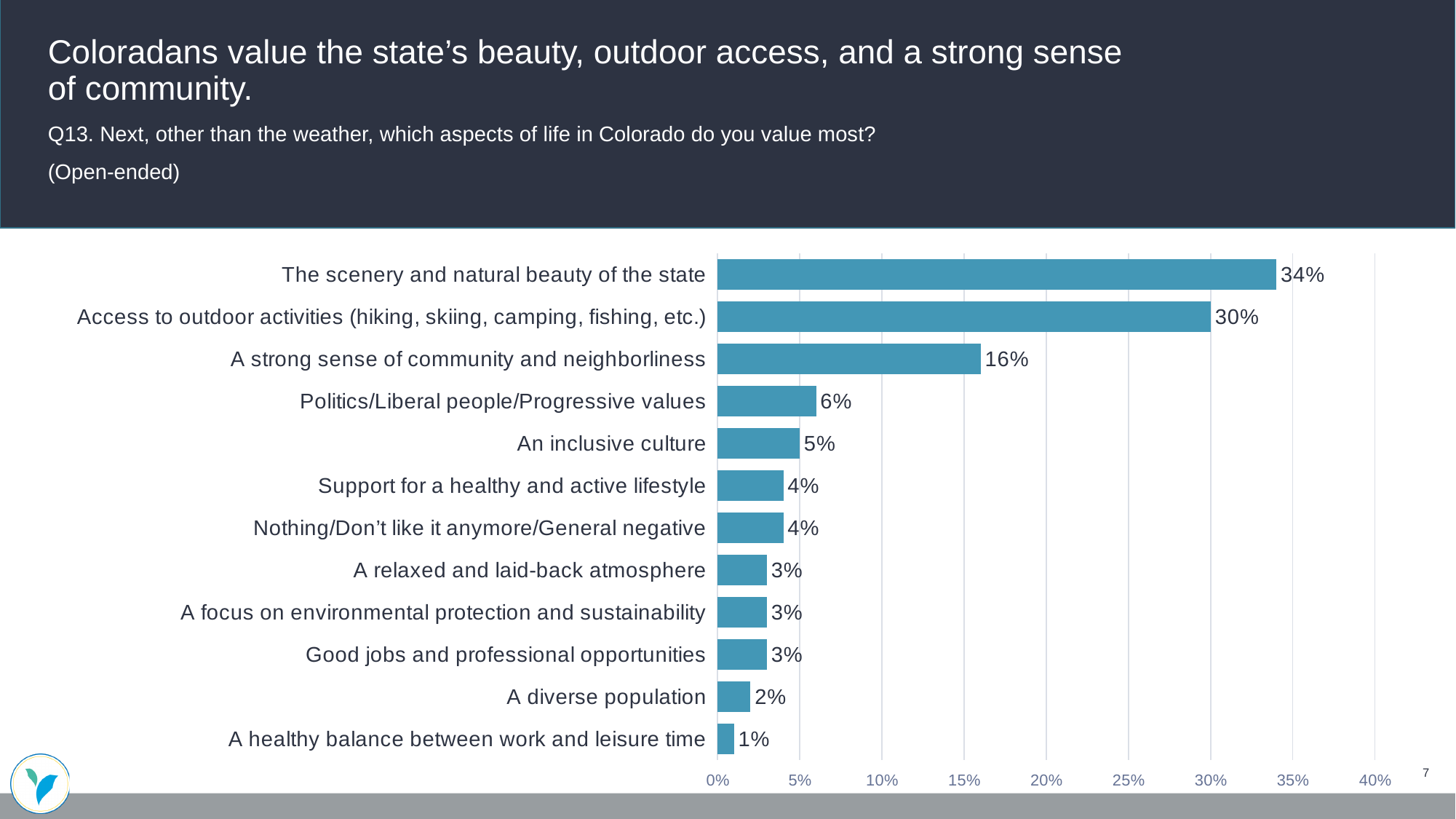

Coloradans value the state’s beauty, outdoor access, and a strong sense
of community.
Q13. Next, other than the weather, which aspects of life in Colorado do you value most?
(Open-ended)

### Chart

| Category | q13 |
|---|---|
| The scenery and natural beauty of the state | 0.34 |
| Access to outdoor activities (hiking, skiing, camping, fishing, etc.) | 0.3 |
| A strong sense of community and neighborliness | 0.16 |
| Politics/Liberal people/Progressive values | 0.06 |
| An inclusive culture | 0.05 |
| Support for a healthy and active lifestyle | 0.04 |
| Nothing/Don’t like it anymore/General negative | 0.04 |
| A relaxed and laid-back atmosphere | 0.03 |
| A focus on environmental protection and sustainability | 0.03 |
| Good jobs and professional opportunities | 0.03 |
| A diverse population | 0.02 |
| A healthy balance between work and leisure time | 0.01 |
7